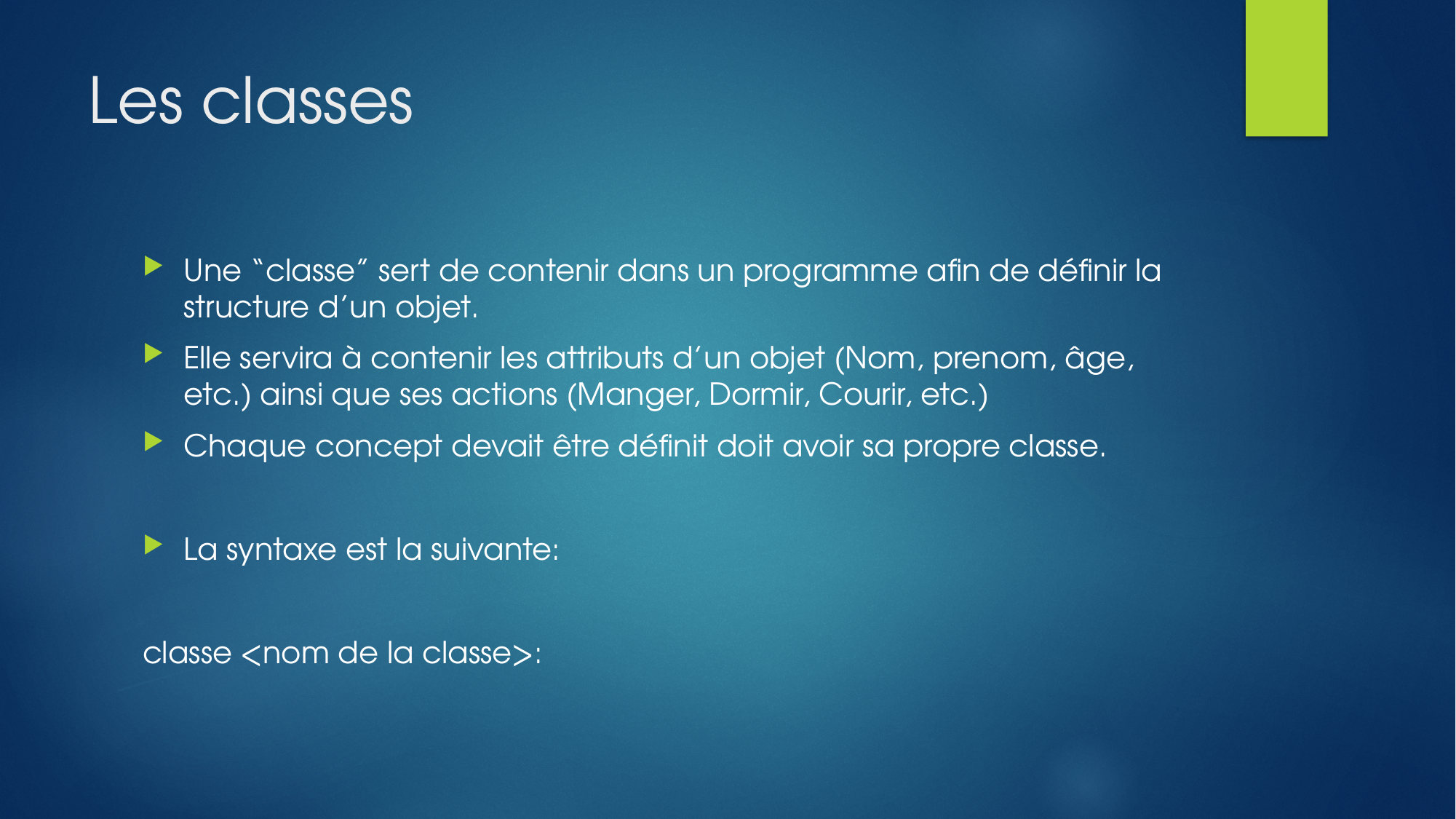

# Les classes
Une “classe” sert de contenir dans un programme afin de définir la structure d’un objet.
Elle servira à contenir les attributs d’un objet (Nom, prenom, âge, etc.) ainsi que ses actions (Manger, Dormir, Courir, etc.)
Chaque concept devait être définit doit avoir sa propre classe.

La syntaxe est la suivante:

classe <nom de la classe>: